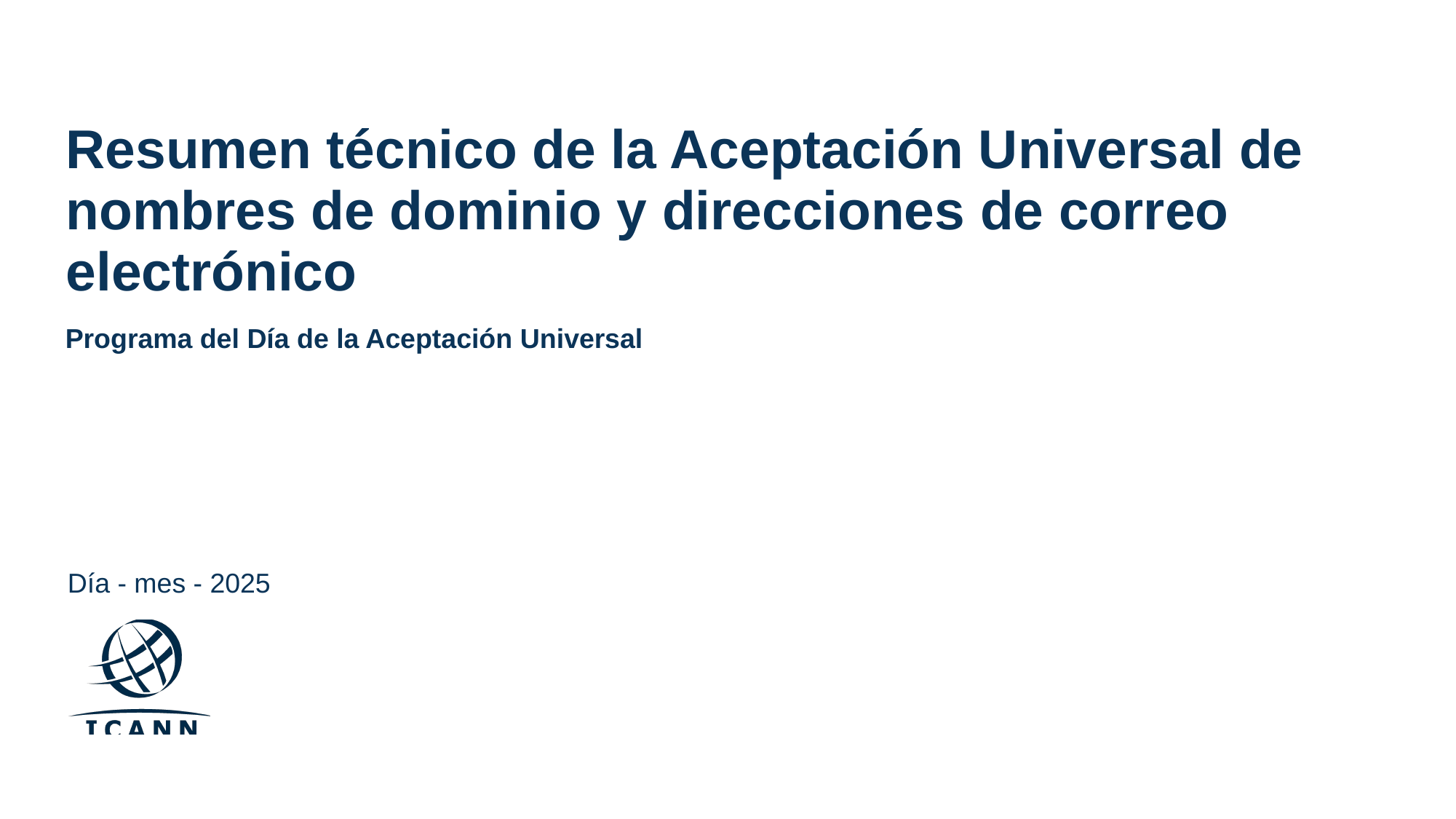

# Resumen técnico de la Aceptación Universal de nombres de dominio y direcciones de correo electrónico

Programa del Día de la Aceptación Universal

Día - mes - 2025